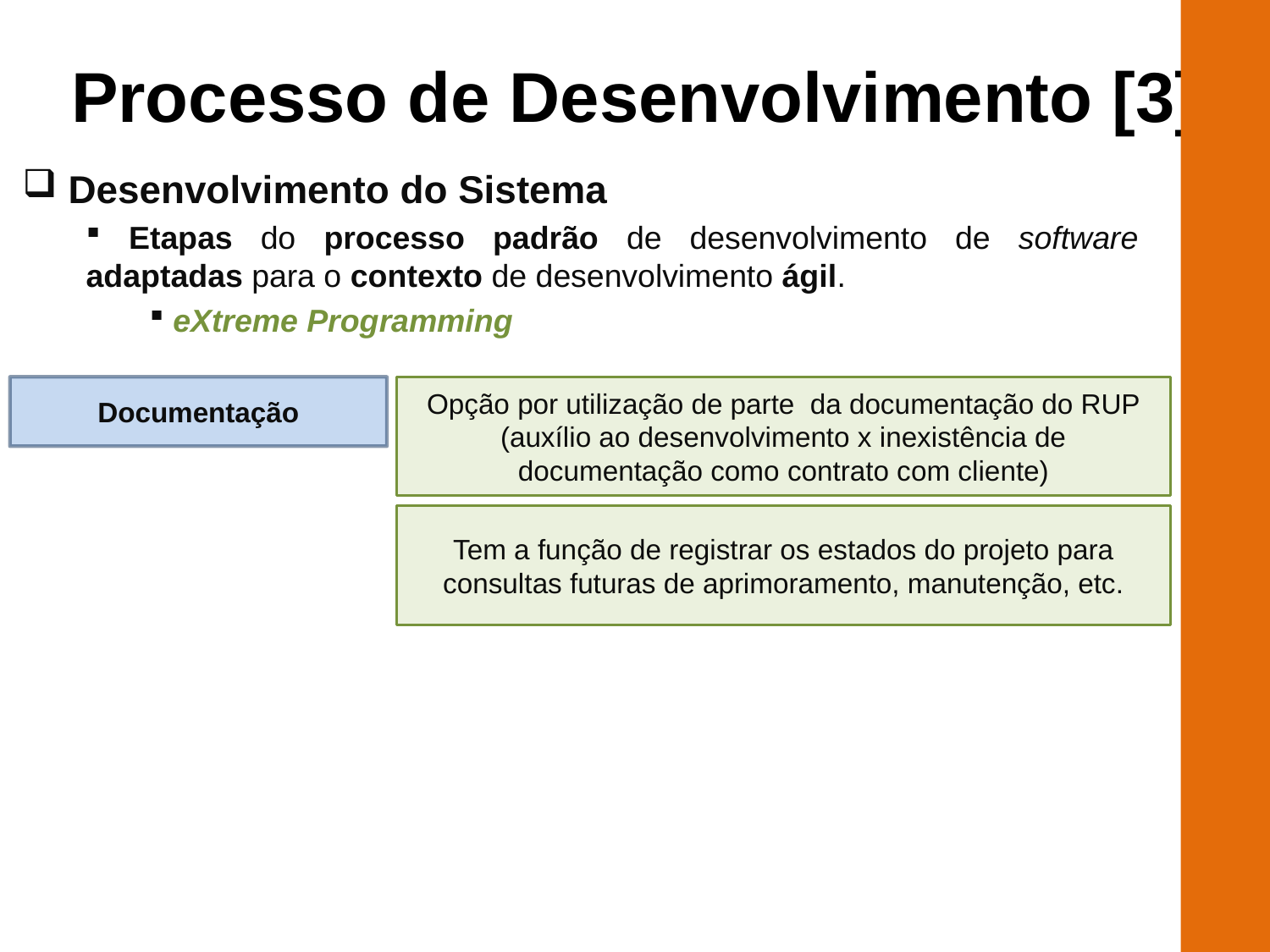

# Processo de Desenvolvimento [3]
 Desenvolvimento do Sistema
 Etapas do processo padrão de desenvolvimento de software adaptadas para o contexto de desenvolvimento ágil.
 eXtreme Programming

RILAY
Documentação
Opção por utilização de parte  da documentação do RUP (auxílio ao desenvolvimento x inexistência de documentação como contrato com cliente)

Tem a função de registrar os estados do projeto para consultas futuras de aprimoramento, manutenção, etc.